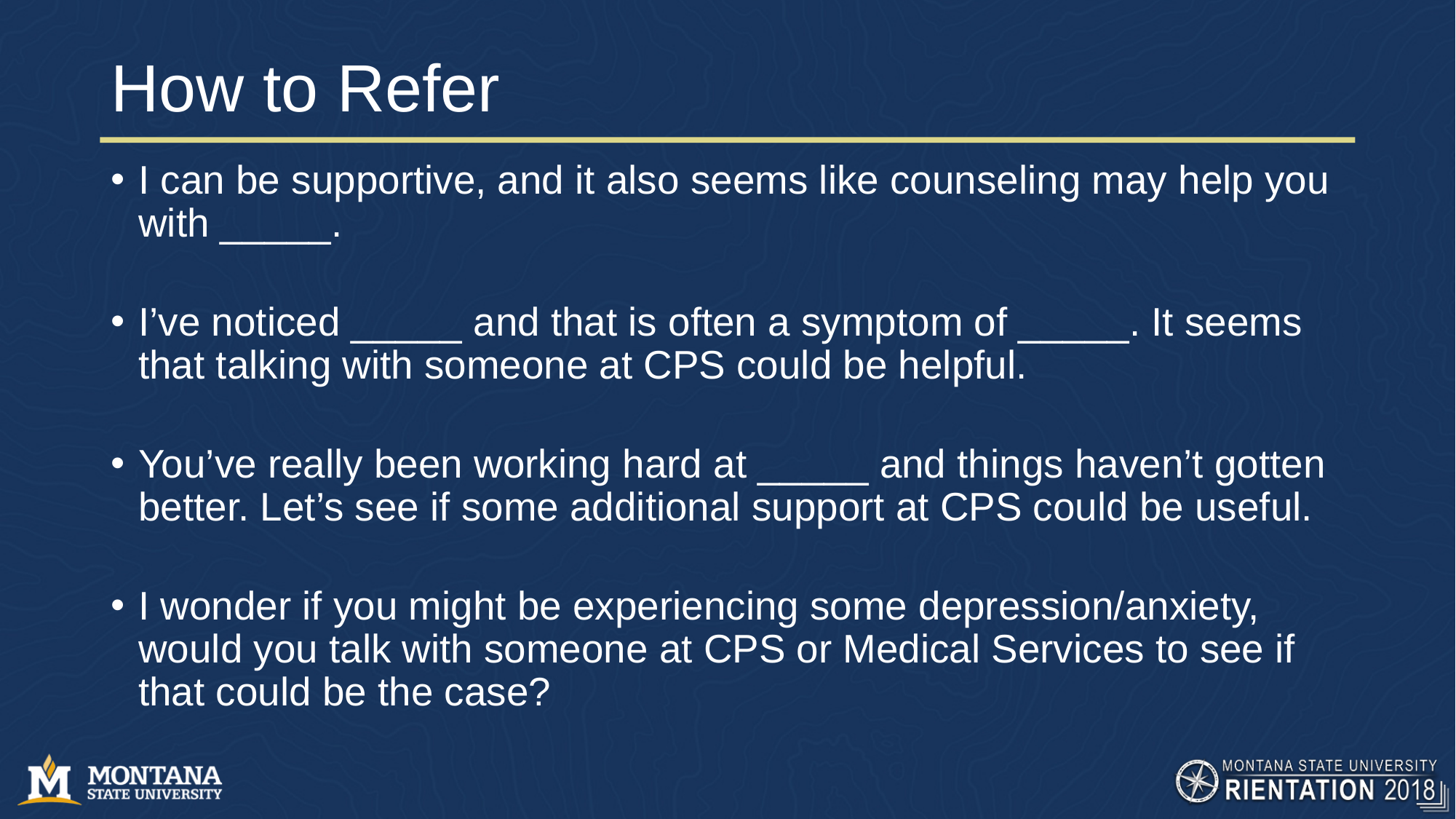

# How to Refer
I can be supportive, and it also seems like counseling may help you with _____.

I’ve noticed _____ and that is often a symptom of _____. It seems that talking with someone at CPS could be helpful.

You’ve really been working hard at _____ and things haven’t gotten better. Let’s see if some additional support at CPS could be useful.

I wonder if you might be experiencing some depression/anxiety, would you talk with someone at CPS or Medical Services to see if that could be the case?